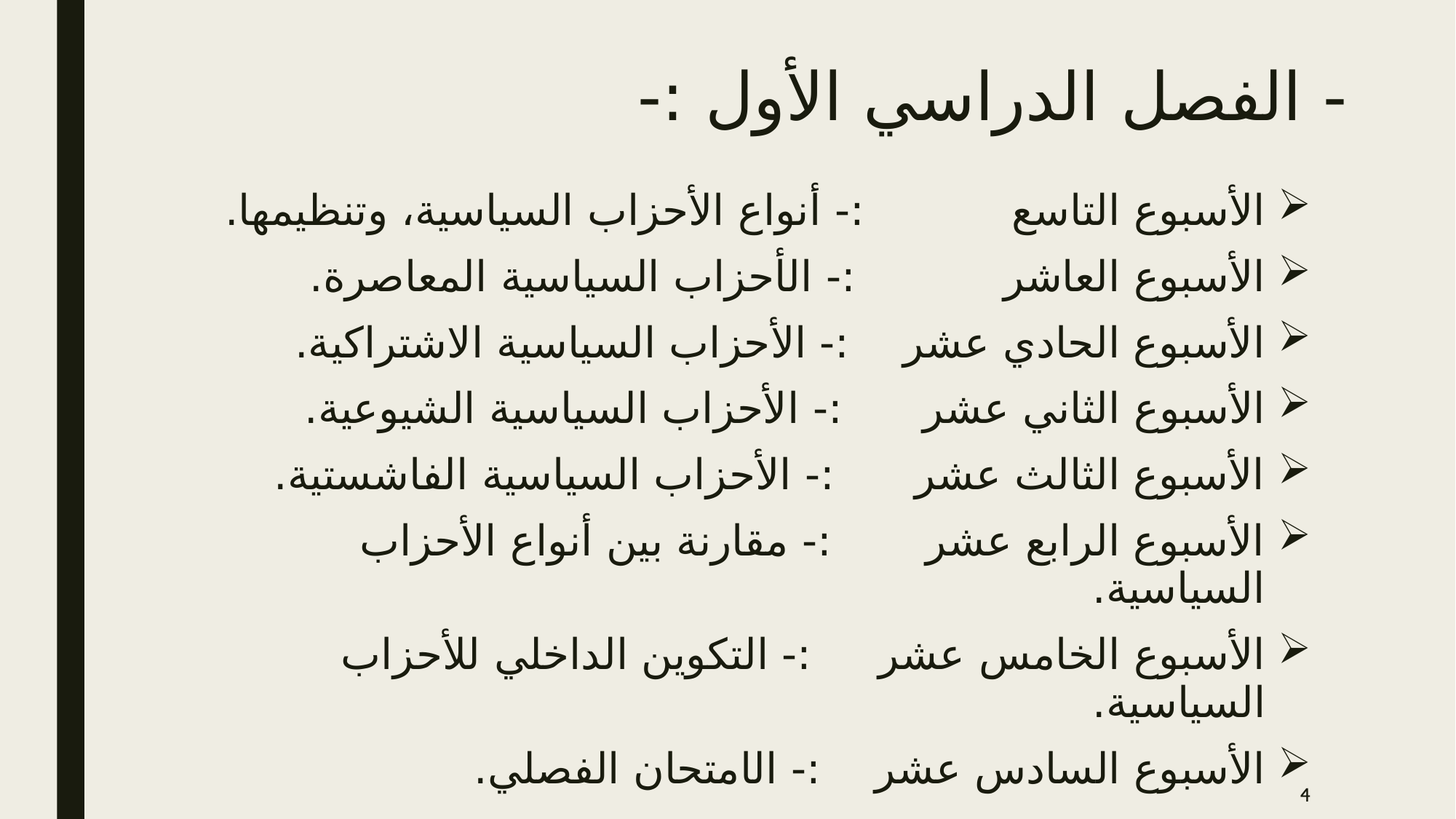

# - الفصل الدراسي الأول :-
الأسبوع التاسع           :- أنواع الأحزاب السياسية، وتنظيمها.
الأسبوع العاشر           :- الأحزاب السياسية المعاصرة.
الأسبوع الحادي عشر    :- الأحزاب السياسية الاشتراكية.
الأسبوع الثاني عشر      :- الأحزاب السياسية الشيوعية.
الأسبوع الثالث عشر      :- الأحزاب السياسية الفاشستية.
الأسبوع الرابع عشر       :- مقارنة بين أنواع الأحزاب السياسية.
الأسبوع الخامس عشر     :- التكوين الداخلي للأحزاب السياسية.
الأسبوع السادس عشر    :- الامتحان الفصلي.

4